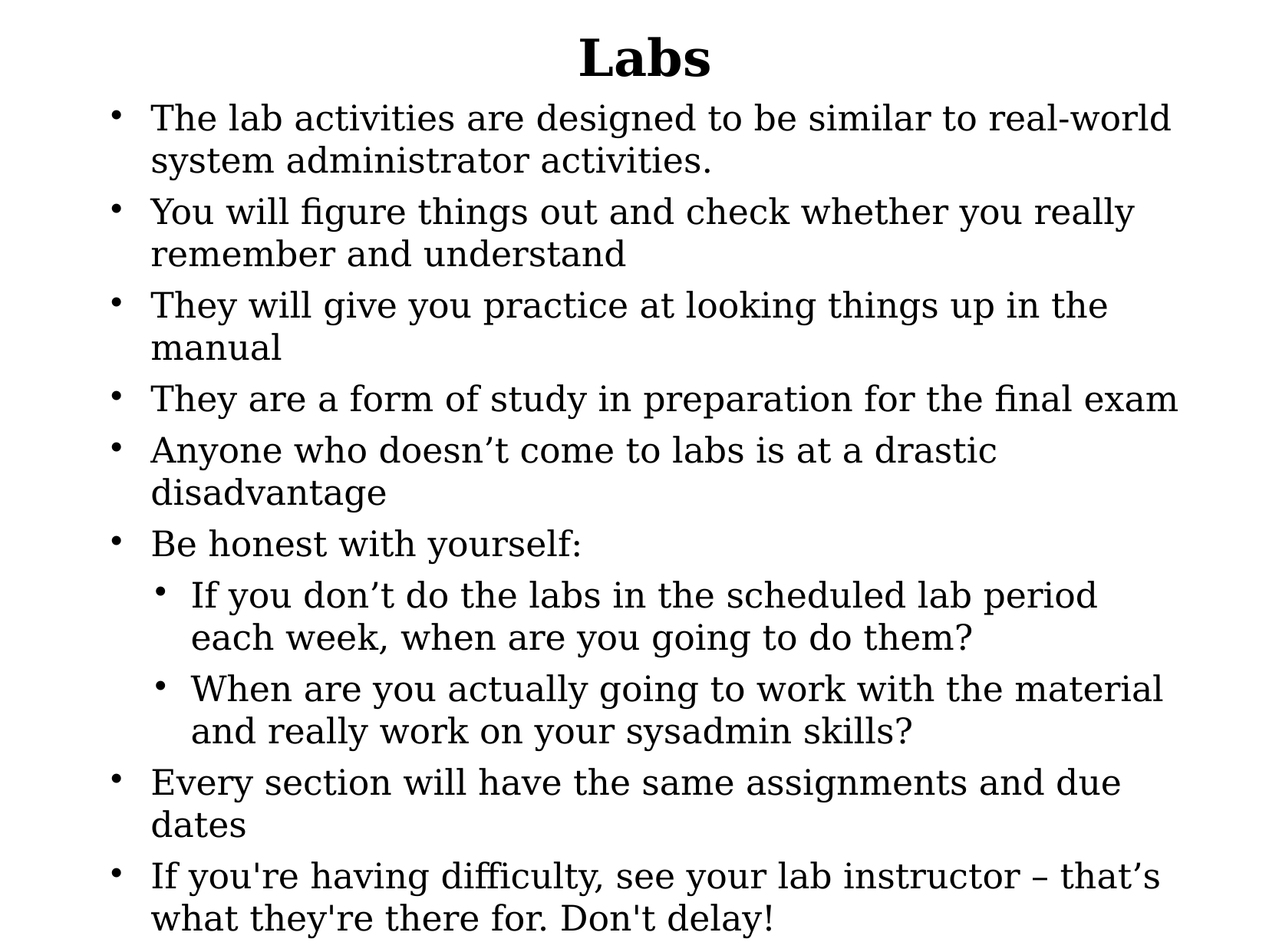

Labs
The lab activities are designed to be similar to real-world system administrator activities.
You will figure things out and check whether you really remember and understand
They will give you practice at looking things up in the manual
They are a form of study in preparation for the final exam
Anyone who doesn’t come to labs is at a drastic disadvantage
Be honest with yourself:
If you don’t do the labs in the scheduled lab period each week, when are you going to do them?
When are you actually going to work with the material and really work on your sysadmin skills?
Every section will have the same assignments and due dates
If you're having difficulty, see your lab instructor – that’s what they're there for. Don't delay!
Lab Attendance is not mandatory, but PLEASE be honest with yourself about preparing for the midterms and final exam.